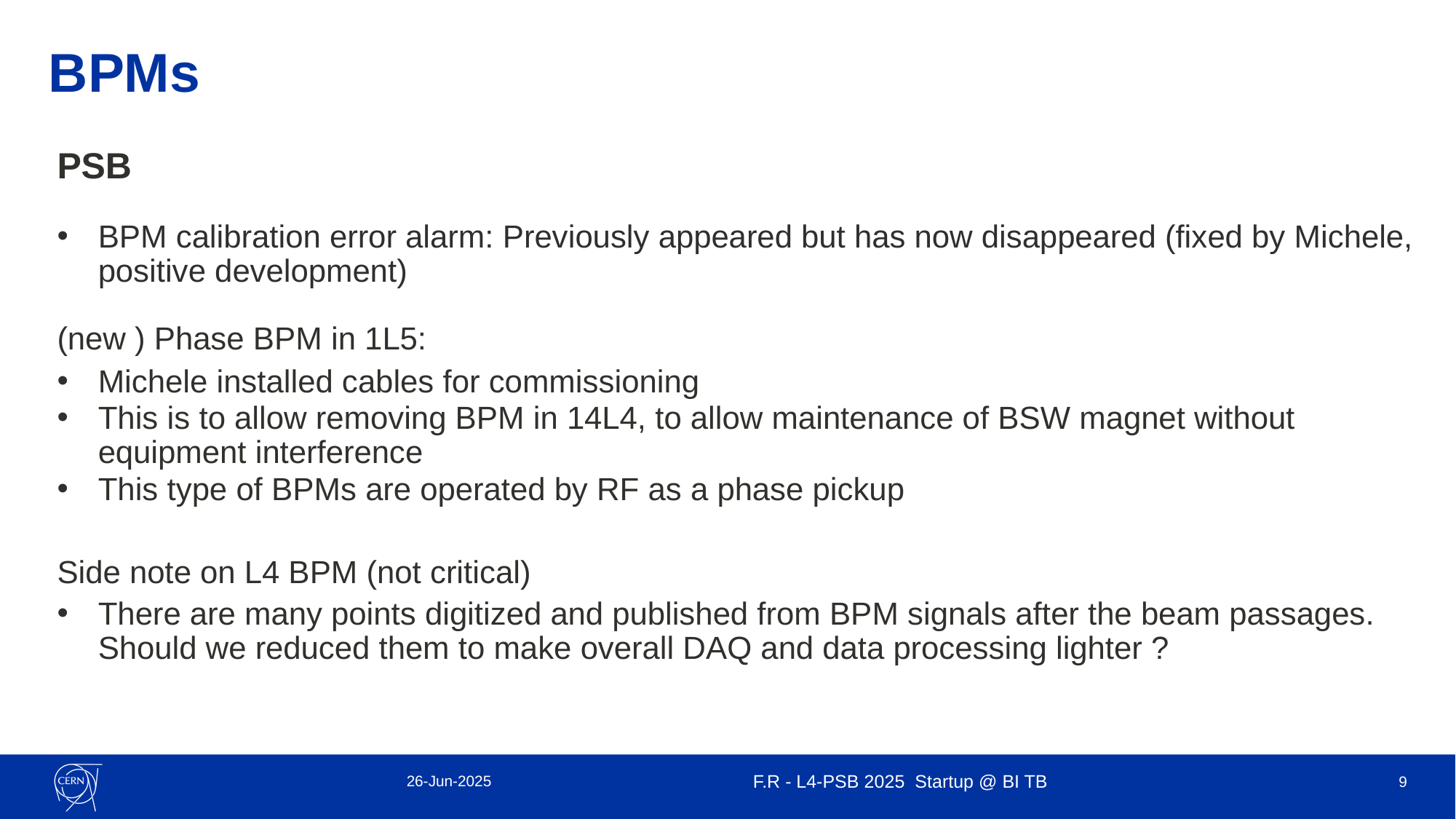

# BPMs
PSB
BPM calibration error alarm: Previously appeared but has now disappeared (fixed by Michele, positive development)
(new ) Phase BPM in 1L5:
Michele installed cables for commissioning
This is to allow removing BPM in 14L4, to allow maintenance of BSW magnet without equipment interference
This type of BPMs are operated by RF as a phase pickup

Side note on L4 BPM (not critical)
There are many points digitized and published from BPM signals after the beam passages. Should we reduced them to make overall DAQ and data processing lighter ?

26-Jun-2025
F.R - L4-PSB 2025  Startup @ BI TB
9